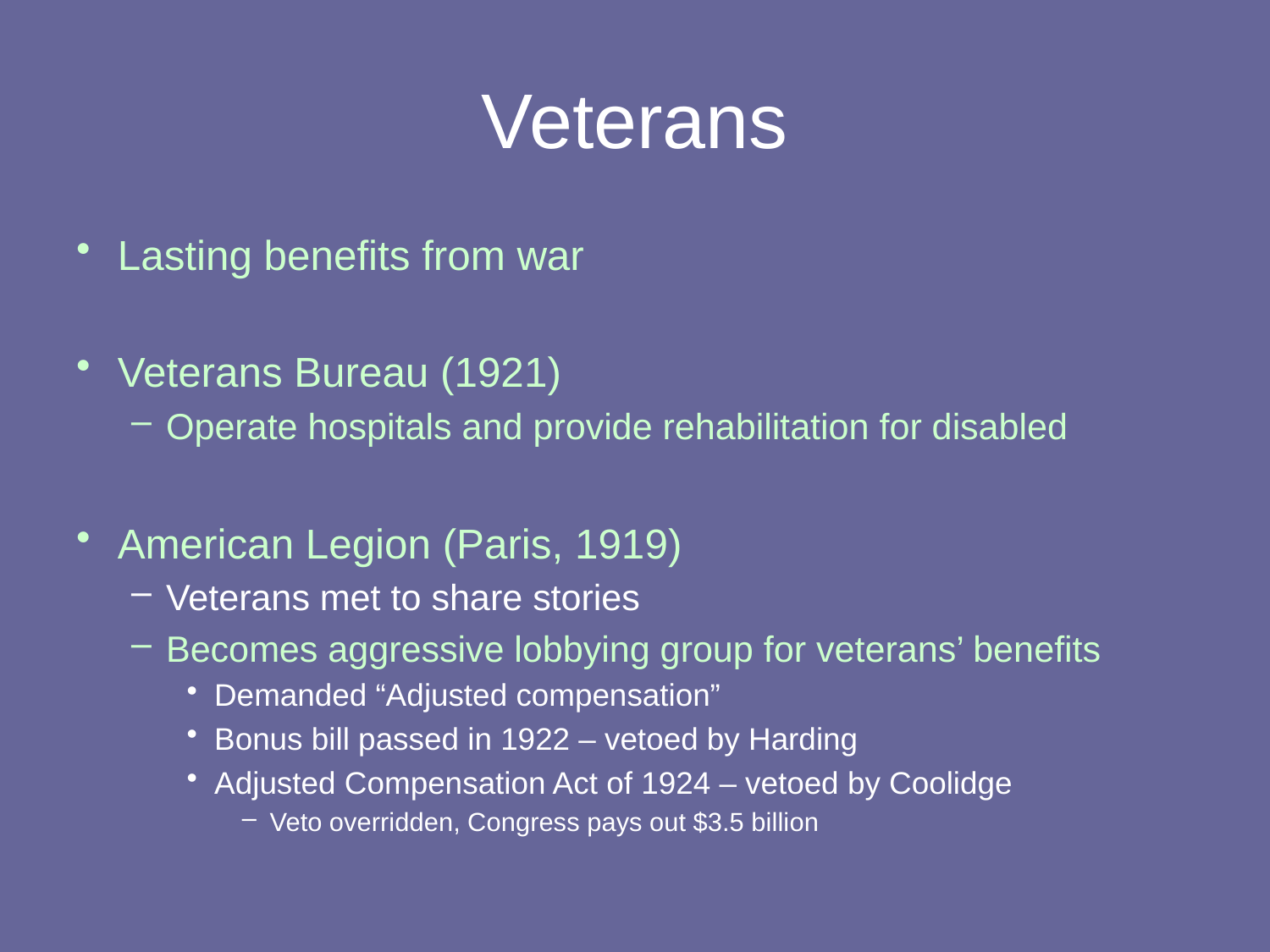

# Veterans
Lasting benefits from war

Veterans Bureau (1921)
Operate hospitals and provide rehabilitation for disabled

American Legion (Paris, 1919)
Veterans met to share stories
Becomes aggressive lobbying group for veterans’ benefits
Demanded “Adjusted compensation”
Bonus bill passed in 1922 – vetoed by Harding
Adjusted Compensation Act of 1924 – vetoed by Coolidge
Veto overridden, Congress pays out $3.5 billion